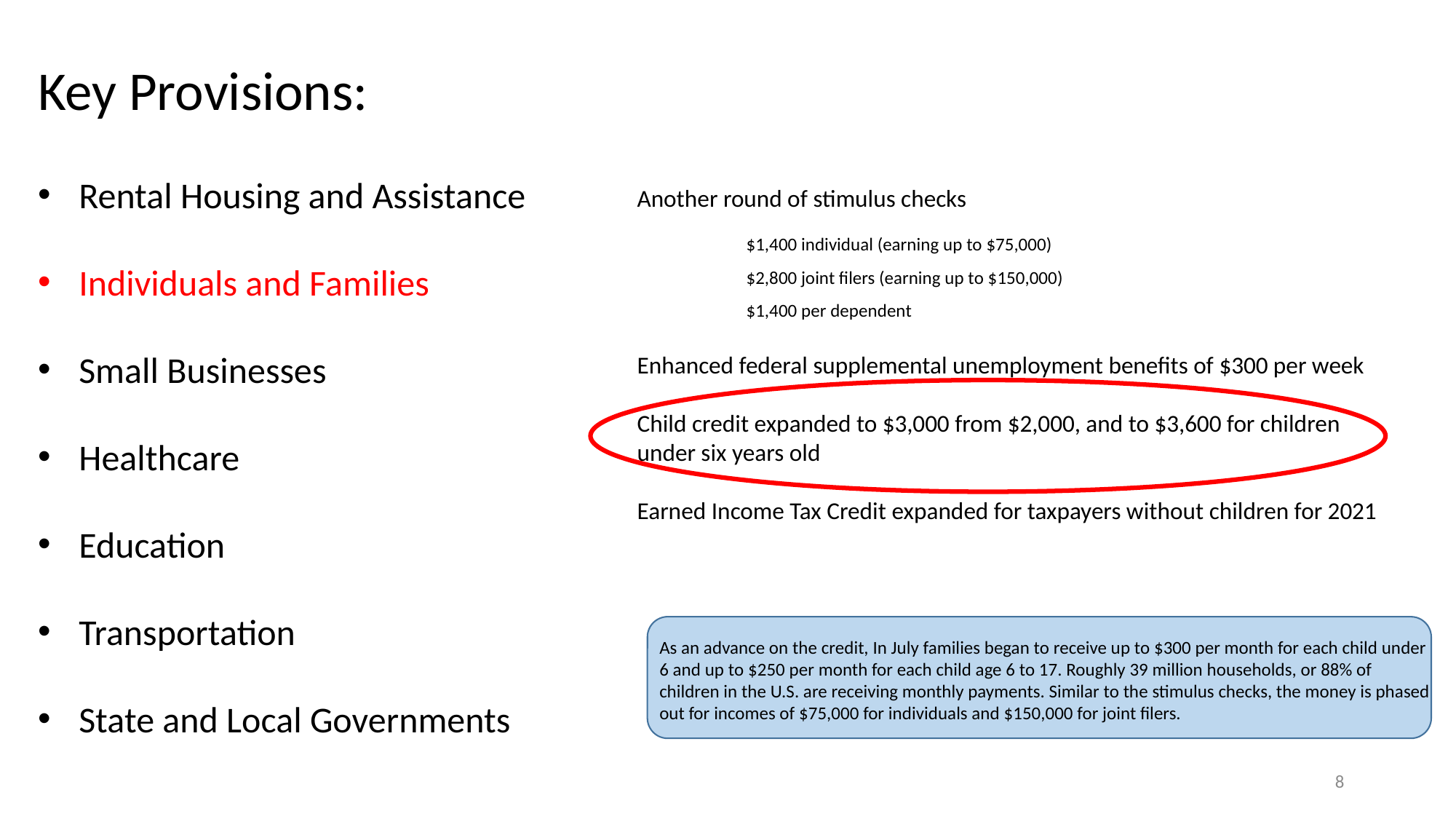

Key Provisions:

Rental Housing and Assistance

Individuals and Families

Small Businesses

Healthcare

Education

Transportation

State and Local Governments

Another round of stimulus checks
	$1,400 individual (earning up to $75,000)
	$2,800 joint filers (earning up to $150,000)
	$1,400 per dependent

Enhanced federal supplemental unemployment benefits of $300 per week

Child credit expanded to $3,000 from $2,000, and to $3,600 for children under six years old

Earned Income Tax Credit expanded for taxpayers without children for 2021

As an advance on the credit, In July families began to receive up to $300 per month for each child under 6 and up to $250 per month for each child age 6 to 17. Roughly 39 million households, or 88% of children in the U.S. are receiving monthly payments. Similar to the stimulus checks, the money is phased out for incomes of $75,000 for individuals and $150,000 for joint filers.
8